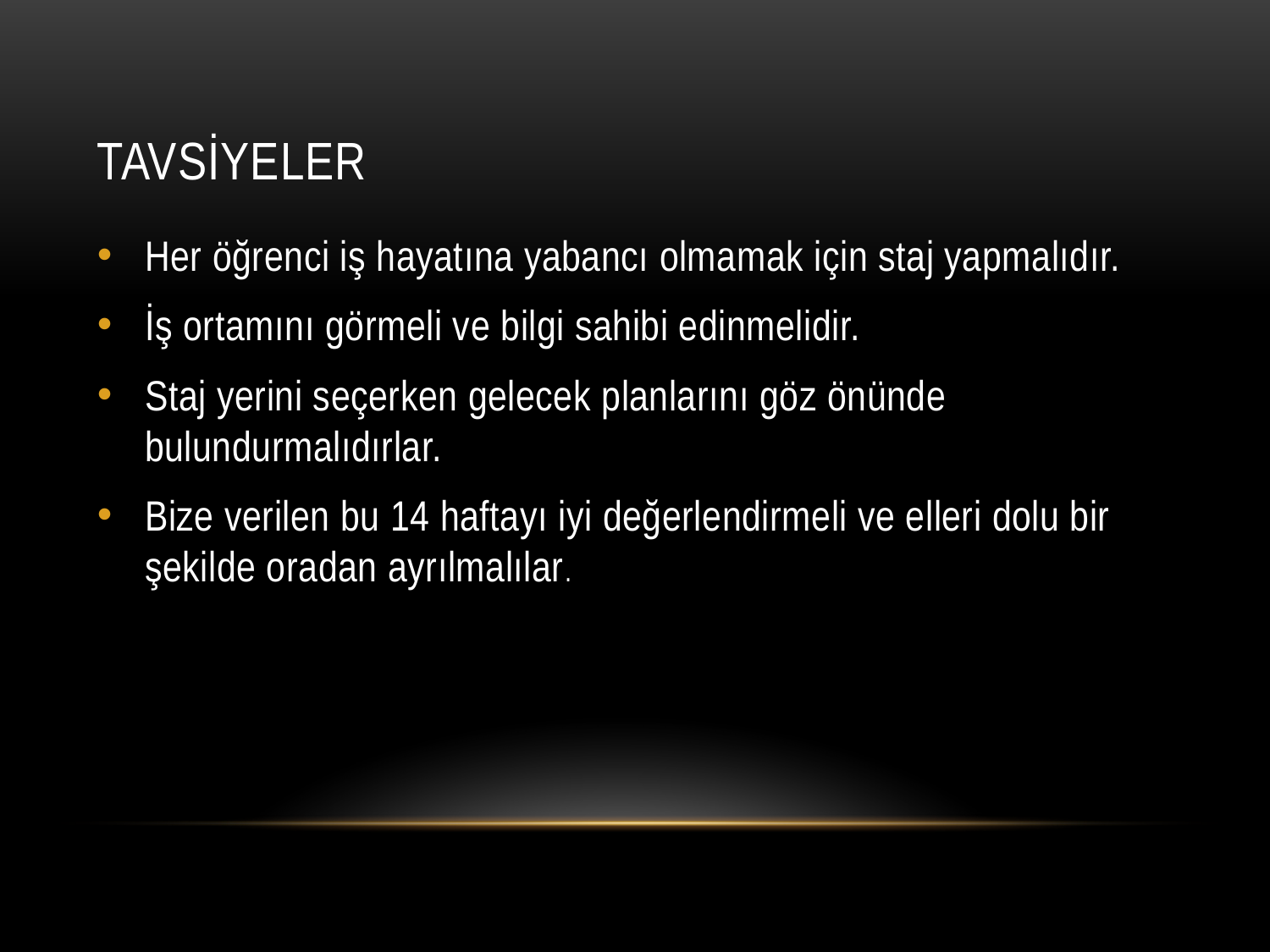

# Tavsiyeler
Her öğrenci iş hayatına yabancı olmamak için staj yapmalıdır.
İş ortamını görmeli ve bilgi sahibi edinmelidir.
Staj yerini seçerken gelecek planlarını göz önünde bulundurmalıdırlar.
Bize verilen bu 14 haftayı iyi değerlendirmeli ve elleri dolu bir şekilde oradan ayrılmalılar.